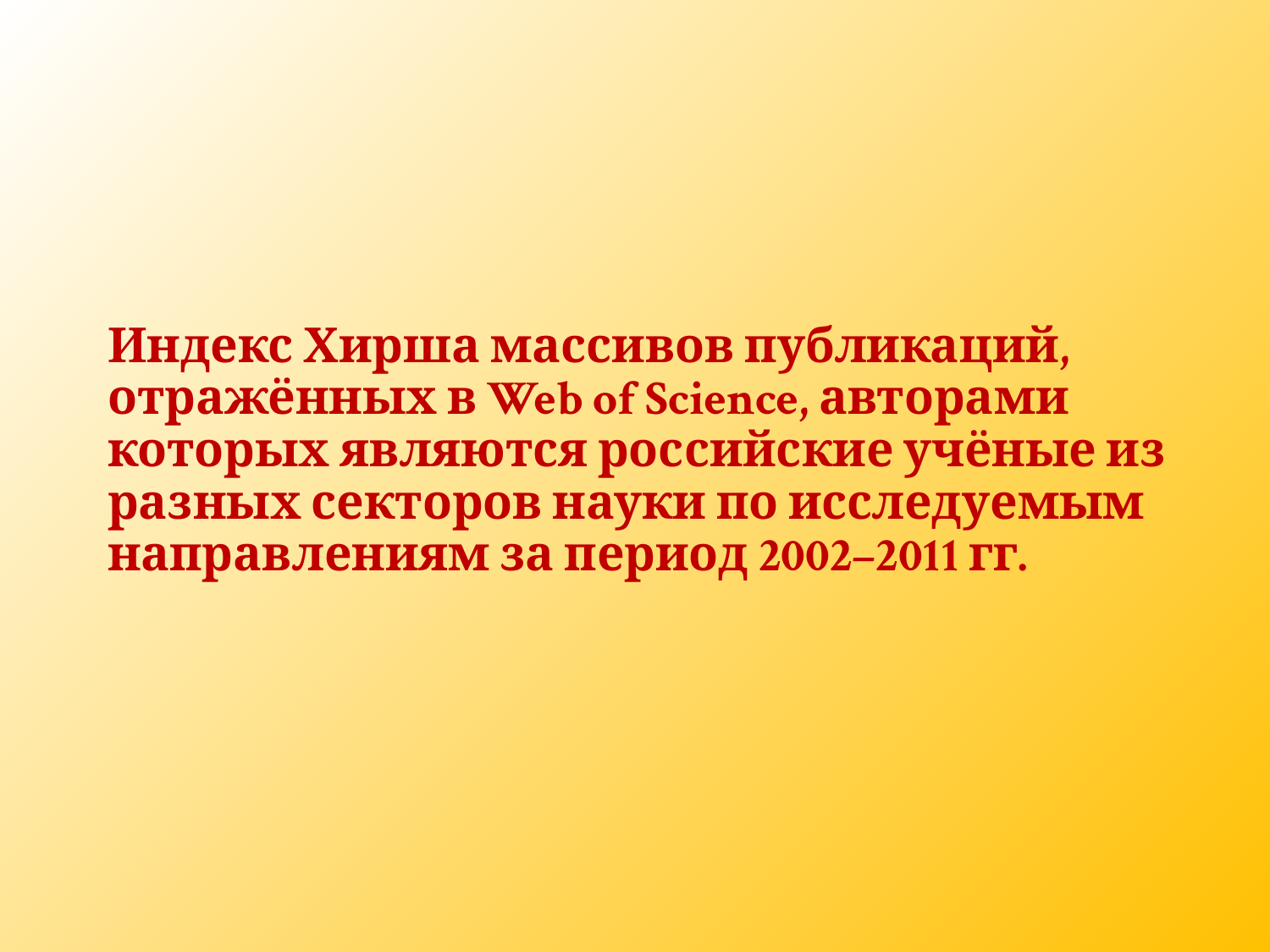

# Индекс Хирша массивов публикаций, отражённых в Web of Science, авторами которых являются российские учёные из разных секторов науки по исследуемым направлениям за период 2002–2011 гг.